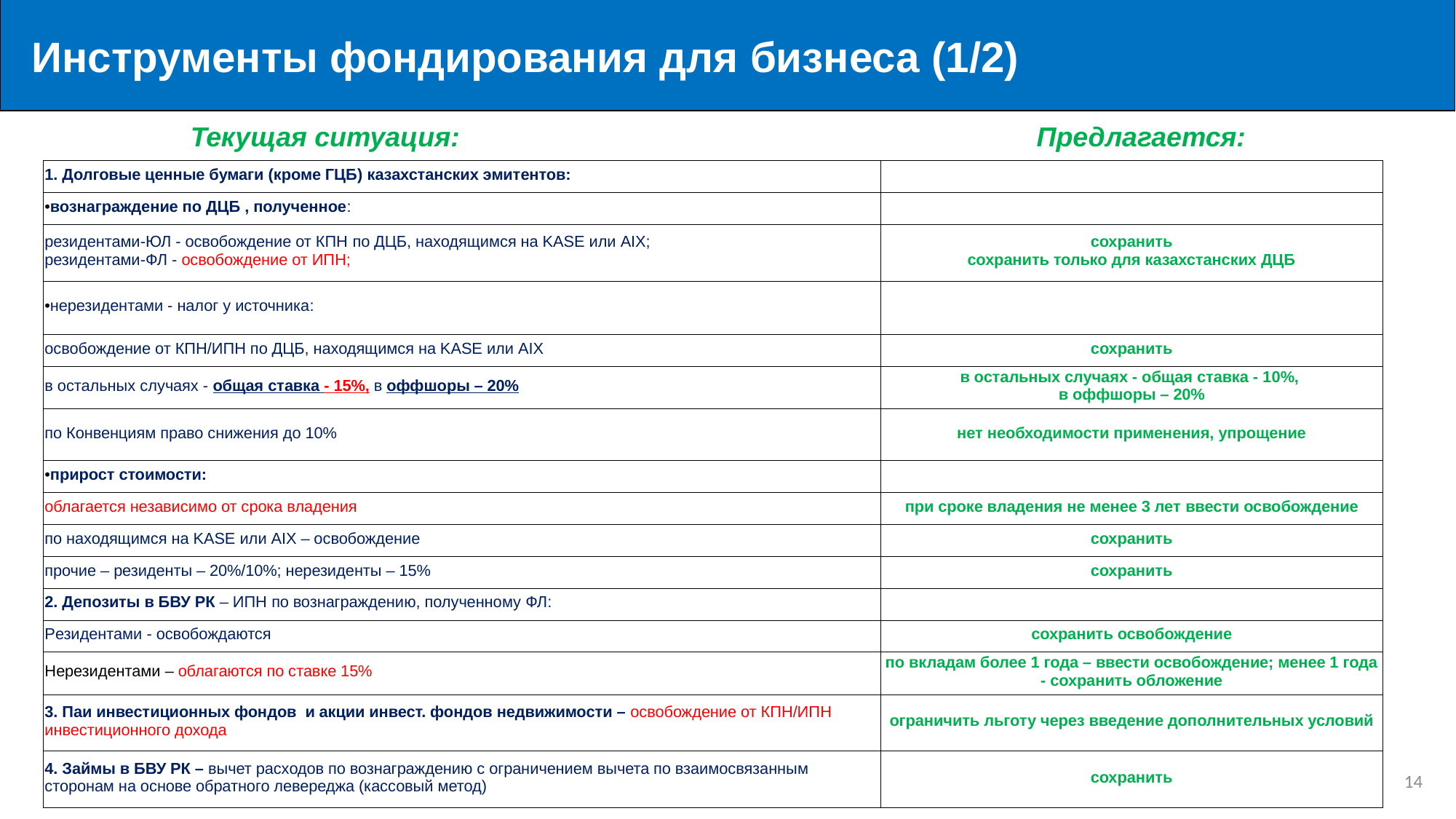

Инструменты фондирования для бизнеса (1/2)
Предлагается:
Текущая ситуация:
| 1. Долговые ценные бумаги (кроме ГЦБ) казахстанских эмитентов: |  |
| --- | --- |
| •вознаграждение по ДЦБ , полученное: |  |
| резидентами-ЮЛ - освобождение от КПН по ДЦБ, находящимся на KASE или AIX; резидентами-ФЛ - освобождение от ИПН; | сохранить сохранить только для казахстанских ДЦБ |
| •нерезидентами - налог у источника: |  |
| освобождение от КПН/ИПН по ДЦБ, находящимся на KASE или AIX | сохранить |
| в остальных случаях - общая ставка - 15%, в оффшоры – 20% | в остальных случаях - общая ставка - 10%, в оффшоры – 20% |
| по Конвенциям право снижения до 10% | нет необходимости применения, упрощение |
| •прирост стоимости: |  |
| облагается независимо от срока владения | при сроке владения не менее 3 лет ввести освобождение |
| по находящимся на KASE или AIX – освобождение | сохранить |
| прочие – резиденты – 20%/10%; нерезиденты – 15% | сохранить |
| 2. Депозиты в БВУ РК – ИПН по вознаграждению, полученному ФЛ: |  |
| Резидентами - освобождаются | сохранить освобождение |
| Нерезидентами – облагаются по ставке 15% | по вкладам более 1 года – ввести освобождение; менее 1 года - сохранить обложение |
| 3. Паи инвестиционных фондов и акции инвест. фондов недвижимости – освобождение от КПН/ИПН инвестиционного дохода | ограничить льготу через введение дополнительных условий |
| 4. Займы в БВУ РК – вычет расходов по вознаграждению с ограничением вычета по взаимосвязанным сторонам на основе обратного левереджа (кассовый метод) | сохранить |
14